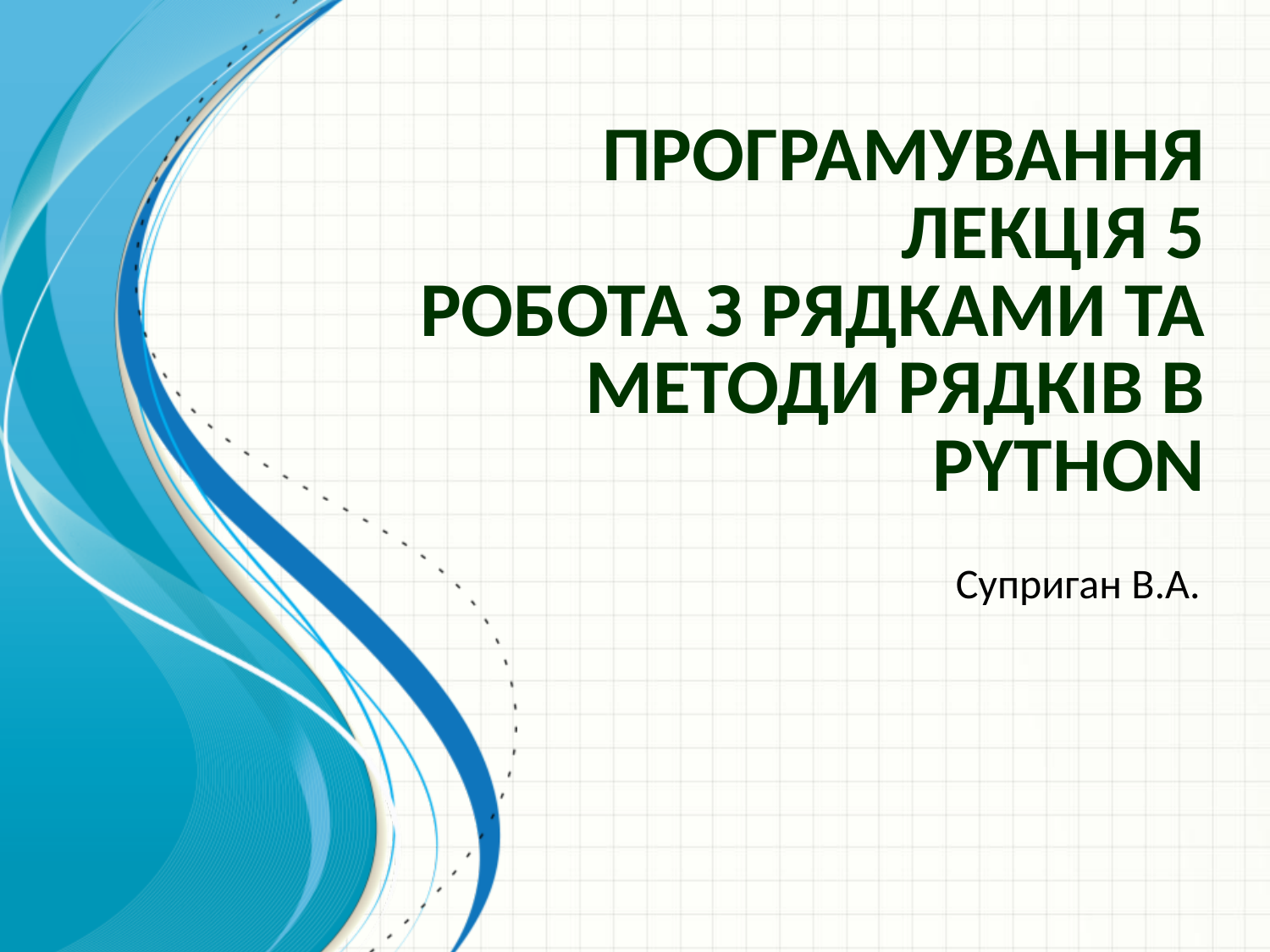

# Програмування Лекція 5 Робота з рядками та методи рядків в Python
Суприган В.А.